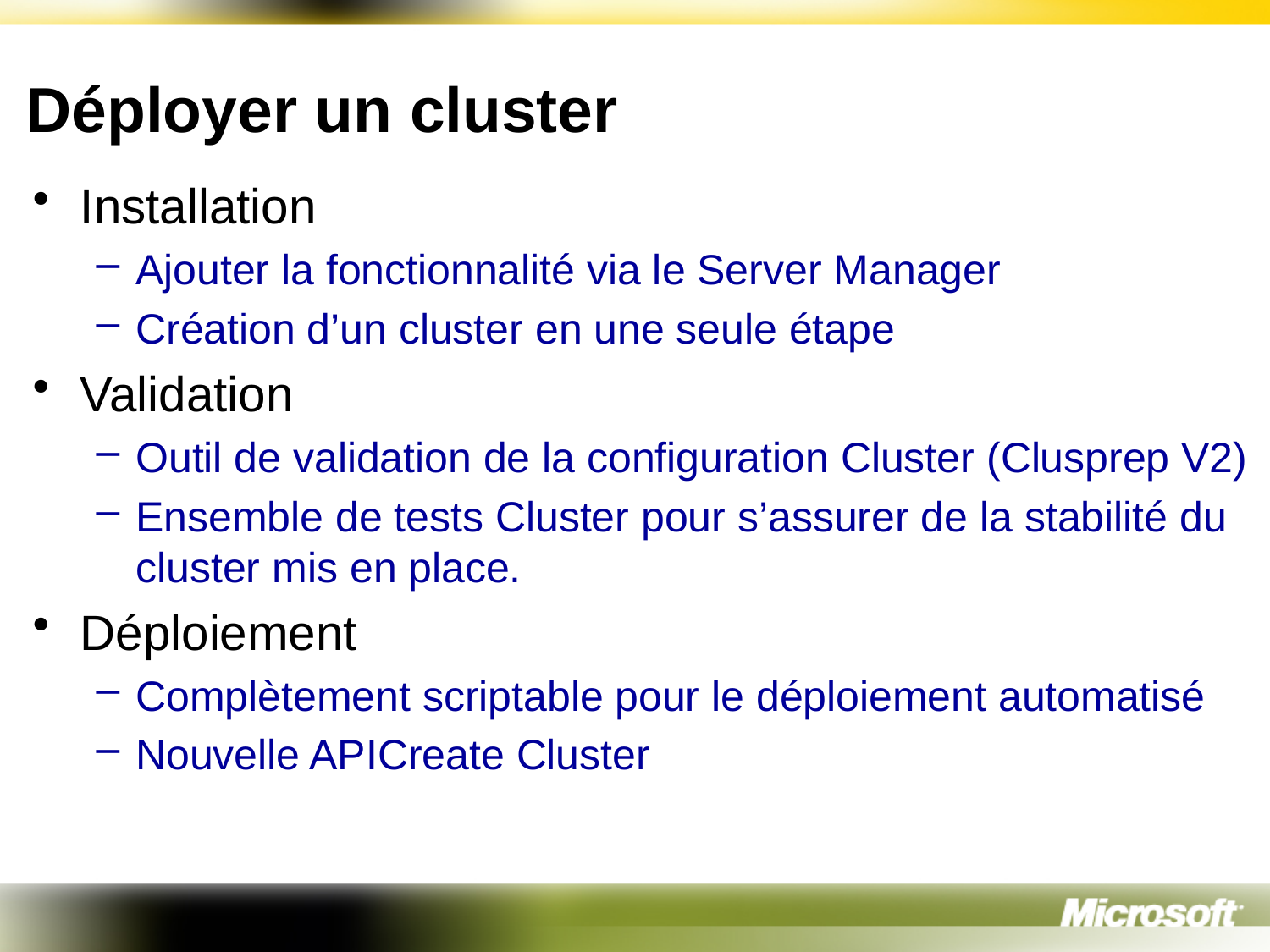

# Déployer un cluster
Installation
Ajouter la fonctionnalité via le Server Manager
Création d’un cluster en une seule étape
Validation
Outil de validation de la configuration Cluster (Clusprep V2)
Ensemble de tests Cluster pour s’assurer de la stabilité du cluster mis en place.
Déploiement
Complètement scriptable pour le déploiement automatisé
Nouvelle APICreate Cluster